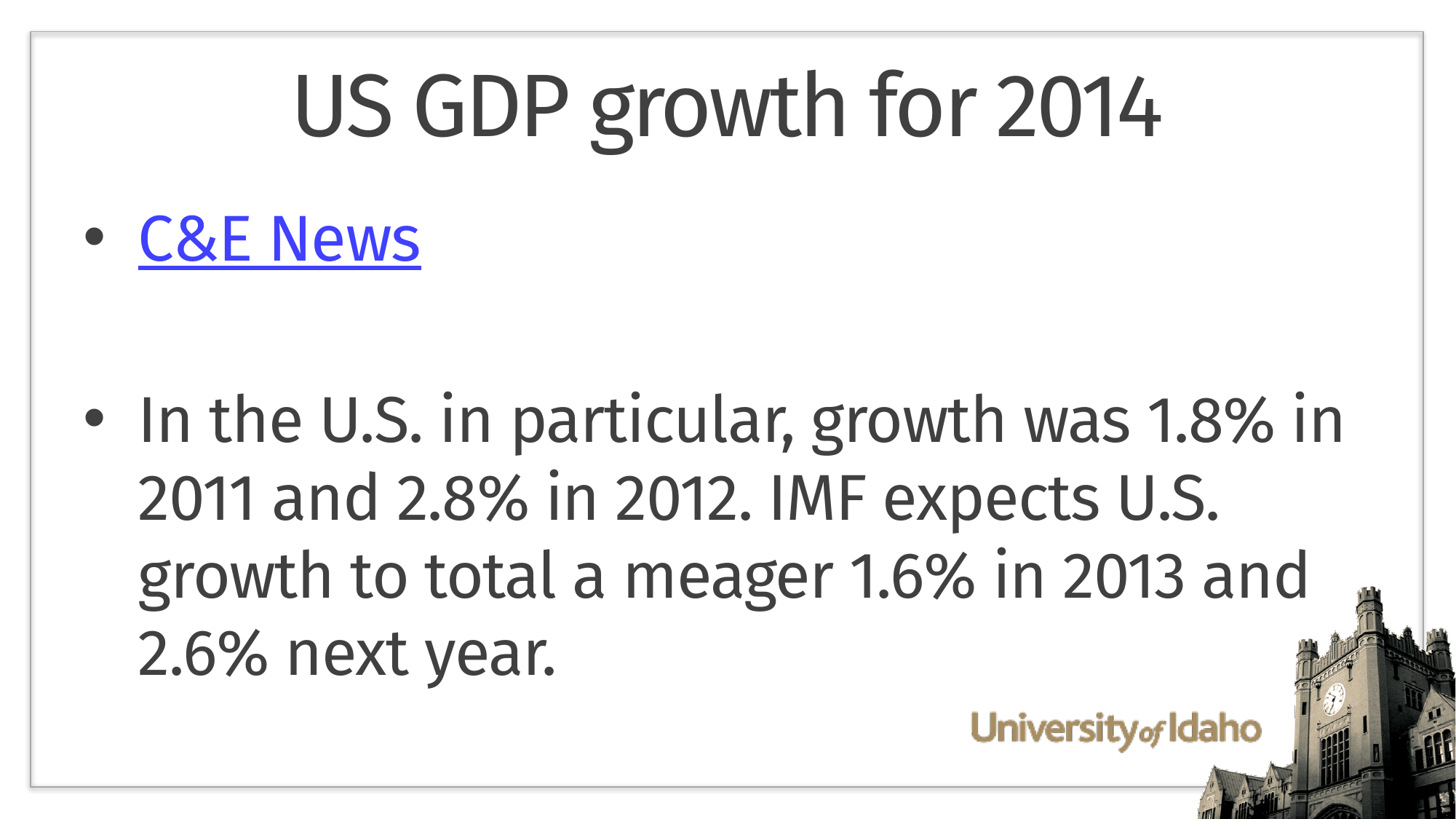

# US GDP growth for 2014
C&E News

In the U.S. in particular, growth was 1.8% in 2011 and 2.8% in 2012. IMF expects U.S. growth to total a meager 1.6% in 2013 and 2.6% next year.